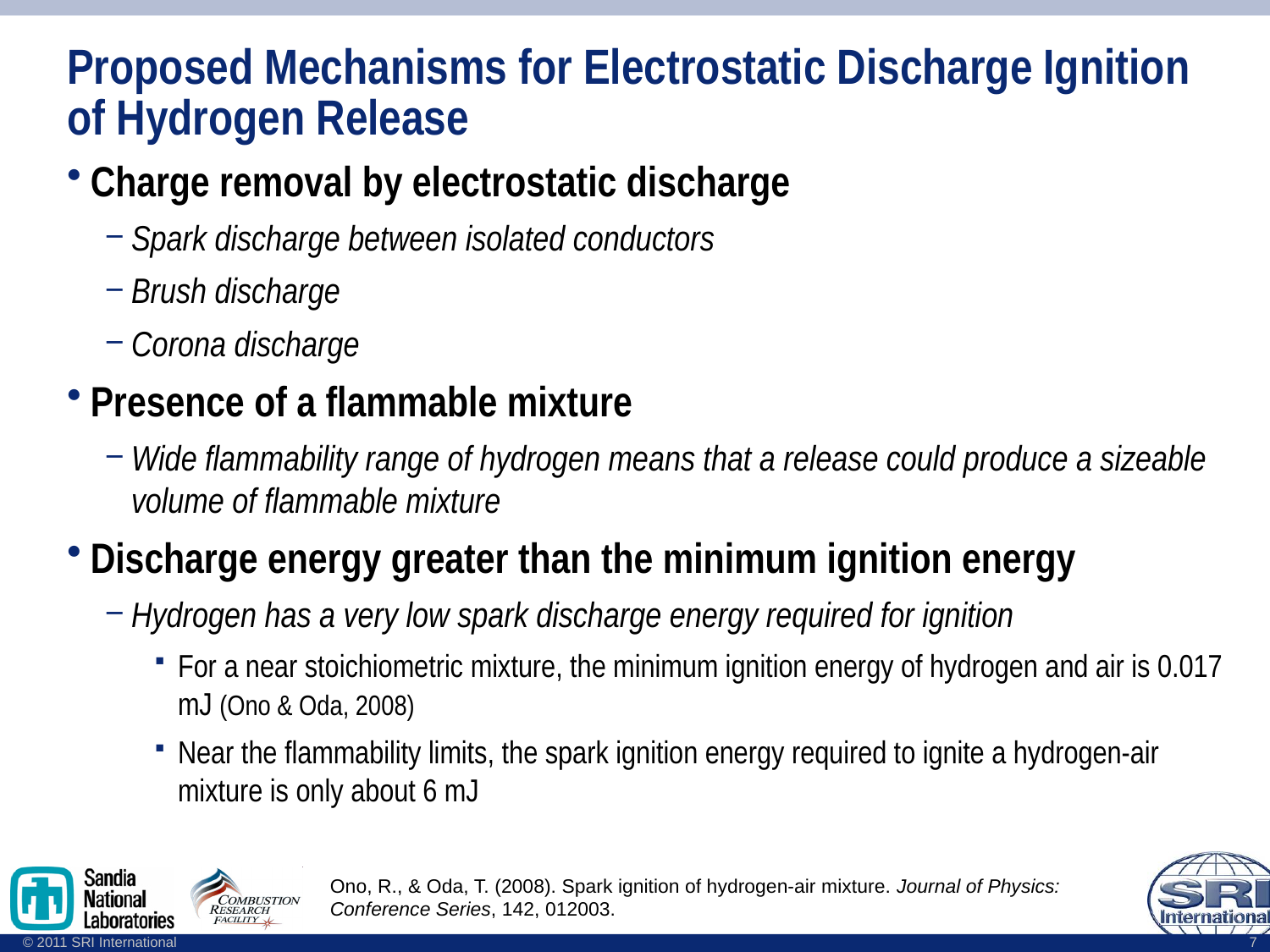

# Proposed Mechanisms for Electrostatic Discharge Ignition of Hydrogen Release
Charge removal by electrostatic discharge
Spark discharge between isolated conductors
Brush discharge
Corona discharge
Presence of a flammable mixture
Wide flammability range of hydrogen means that a release could produce a sizeable volume of flammable mixture
Discharge energy greater than the minimum ignition energy
Hydrogen has a very low spark discharge energy required for ignition
For a near stoichiometric mixture, the minimum ignition energy of hydrogen and air is 0.017 mJ (Ono & Oda, 2008)
Near the flammability limits, the spark ignition energy required to ignite a hydrogen-air mixture is only about 6 mJ

Ono, R., & Oda, T. (2008). Spark ignition of hydrogen-air mixture. Journal of Physics: Conference Series, 142, 012003.
7